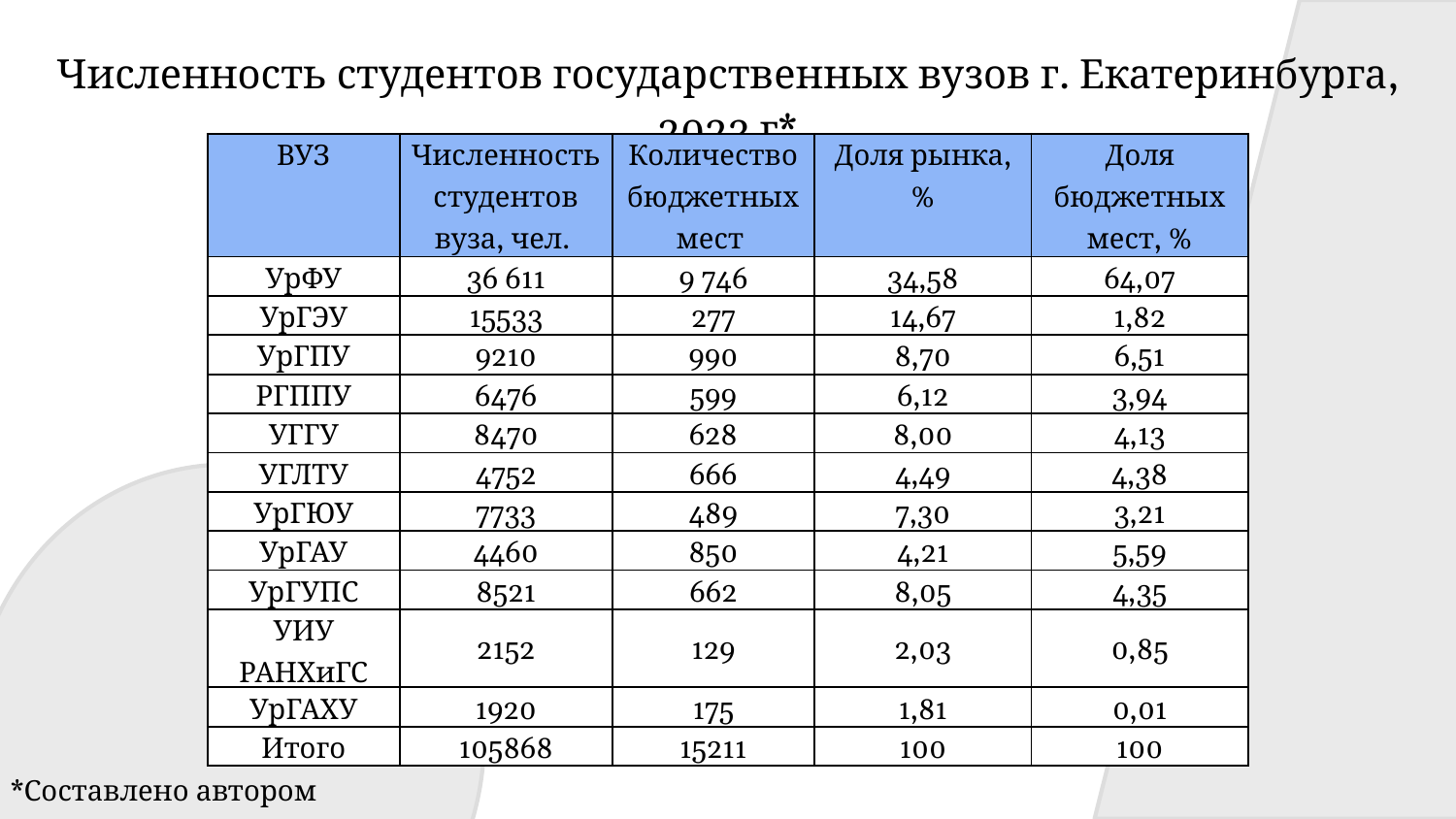

Численность студентов государственных вузов г. Екатеринбурга, 2023 г*
| ВУЗ | Численность студентов вуза, чел. | Количество бюджетных мест | Доля рынка, % | Доля бюджетных мест, % |
| --- | --- | --- | --- | --- |
| УрФУ | 36 611 | 9 746 | 34,58 | 64,07 |
| УрГЭУ | 15533 | 277 | 14,67 | 1,82 |
| УрГПУ | 9210 | 990 | 8,70 | 6,51 |
| РГППУ | 6476 | 599 | 6,12 | 3,94 |
| УГГУ | 8470 | 628 | 8,00 | 4,13 |
| УГЛТУ | 4752 | 666 | 4,49 | 4,38 |
| УрГЮУ | 7733 | 489 | 7,30 | 3,21 |
| УрГАУ | 4460 | 850 | 4,21 | 5,59 |
| УрГУПС | 8521 | 662 | 8,05 | 4,35 |
| УИУ РАНХиГС | 2152 | 129 | 2,03 | 0,85 |
| УрГАХУ | 1920 | 175 | 1,81 | 0,01 |
| Итого | 105868 | 15211 | 100 | 100 |

*Составлено автором